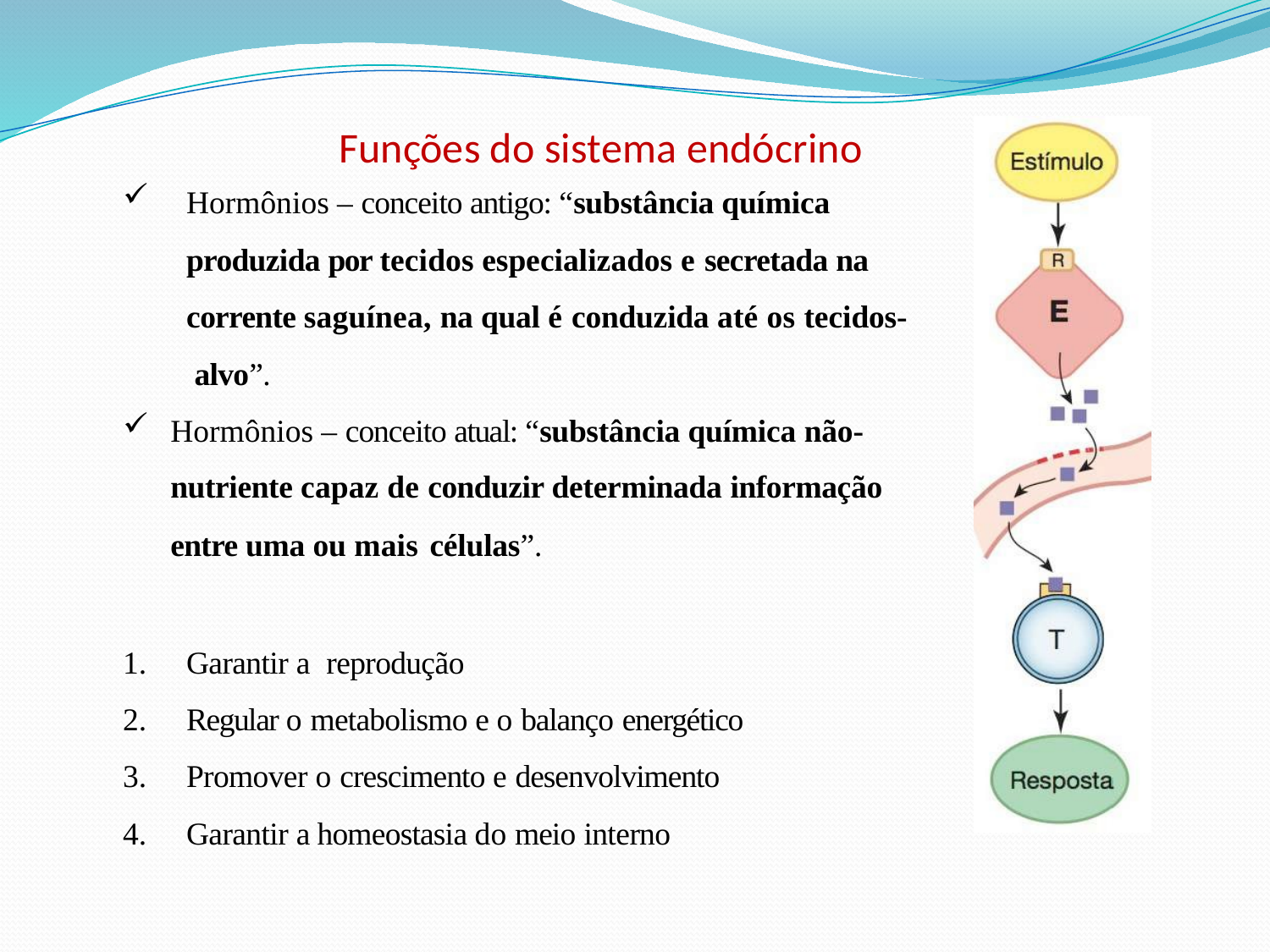

# Funções do sistema endócrino
Hormônios – conceito antigo: “substância química  produzida por tecidos especializados e secretada na  corrente saguínea, na qual é conduzida até os tecidos-  alvo”.
Hormônios – conceito atual: “substância química não-  nutriente capaz de conduzir determinada informação
entre uma ou mais células”.

Garantir a  reprodução
Regular o metabolismo e o balanço energético
Promover o crescimento e desenvolvimento
Garantir a homeostasia do meio interno